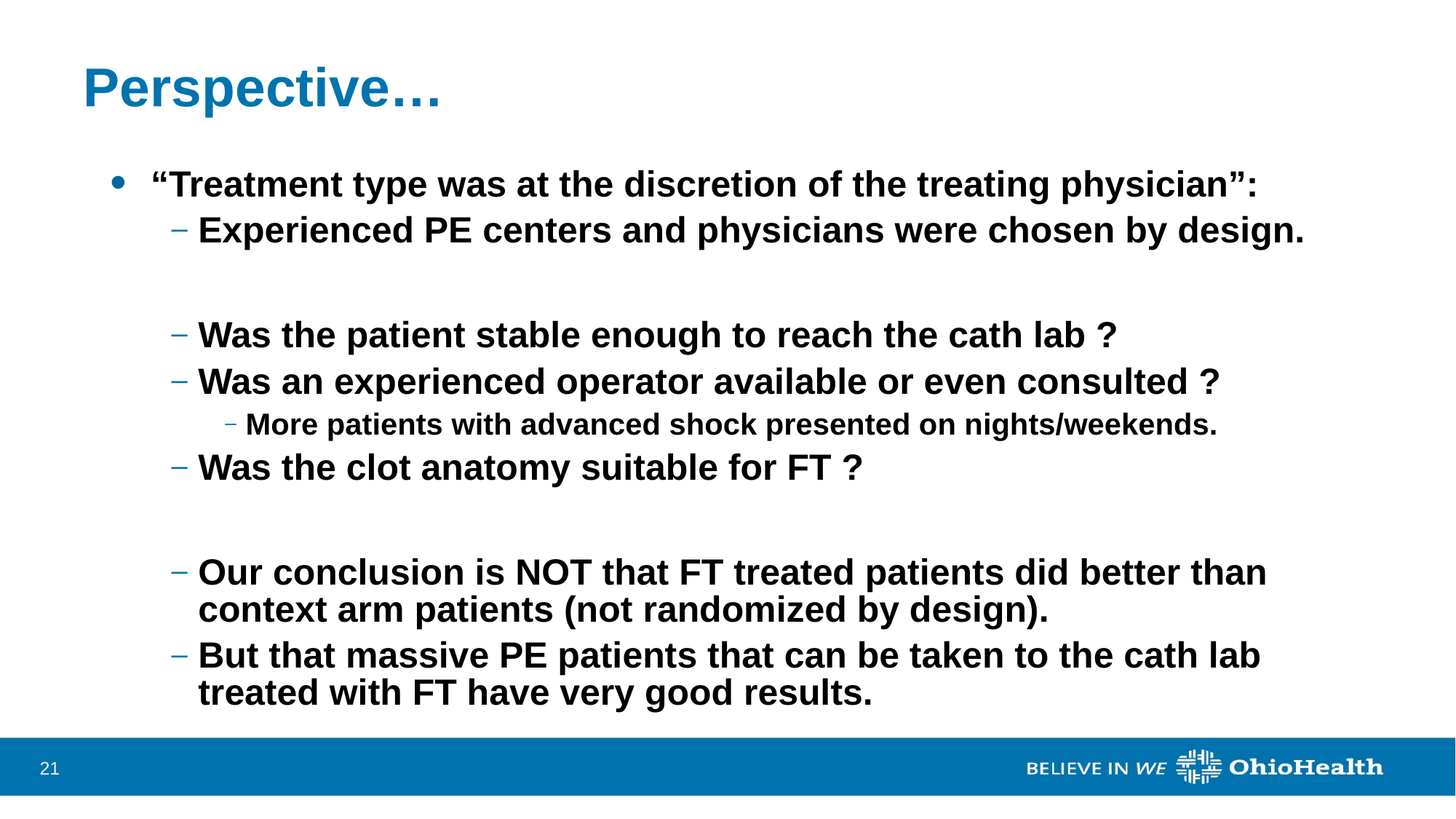

# Perspective…
“Treatment type was at the discretion of the treating physician”:
Experienced PE centers and physicians were chosen by design.

Was the patient stable enough to reach the cath lab ?
Was an experienced operator available or even consulted ?
More patients with advanced shock presented on nights/weekends.
Was the clot anatomy suitable for FT ?

Our conclusion is NOT that FT treated patients did better than context arm patients (not randomized by design).
But that massive PE patients that can be taken to the cath lab treated with FT have very good results.